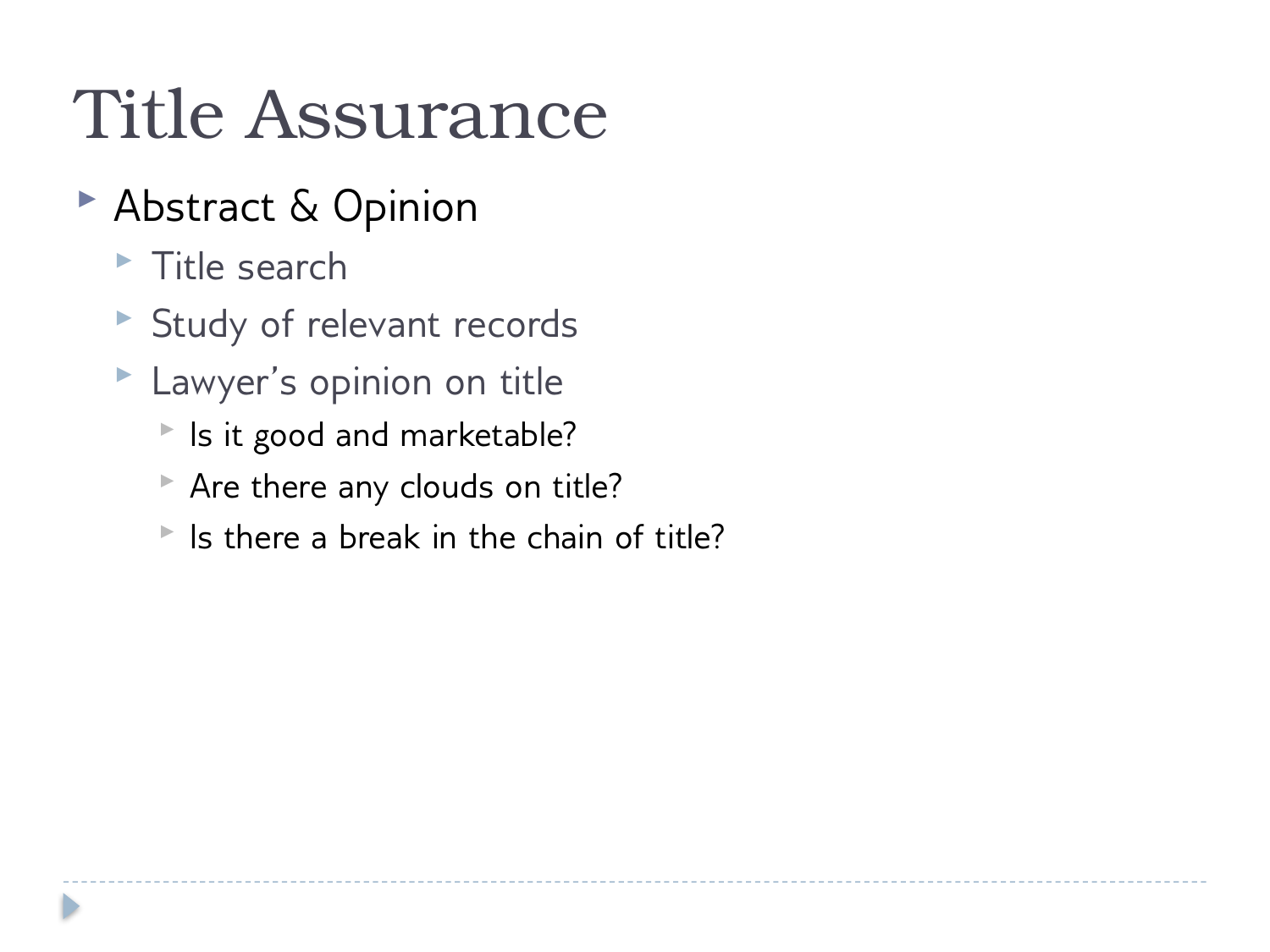

Title Assurance
Abstract & Opinion
Title search
Study of relevant records
Lawyer’s opinion on title
Is it good and marketable?
Are there any clouds on title?
Is there a break in the chain of title?